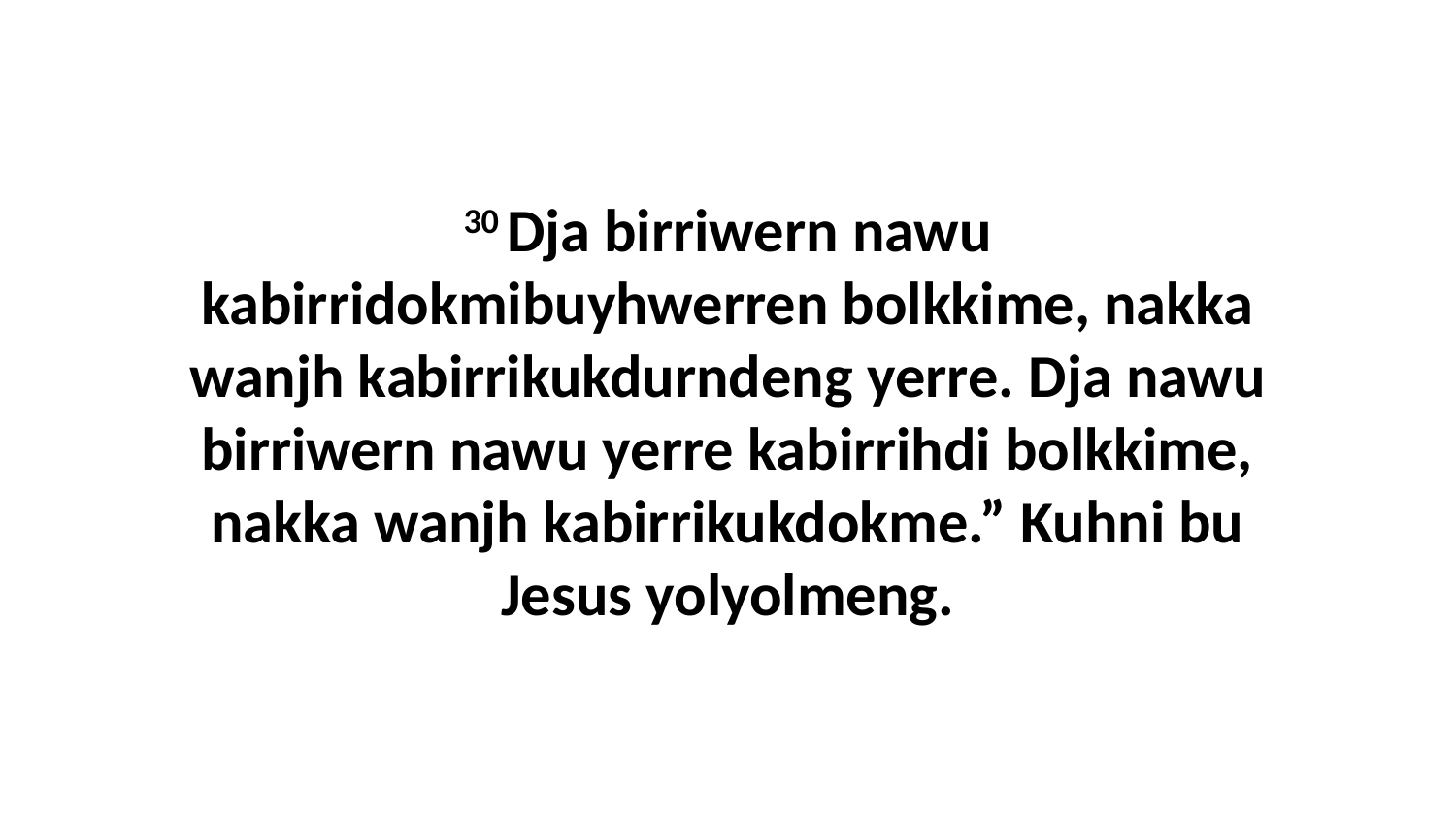

30 Dja birriwern nawu kabirridokmibuyhwerren bolkkime, nakka wanjh kabirrikukdurndeng yerre. Dja nawu birriwern nawu yerre kabirrihdi bolkkime, nakka wanjh kabirrikukdokme.” Kuhni bu Jesus yolyolmeng.